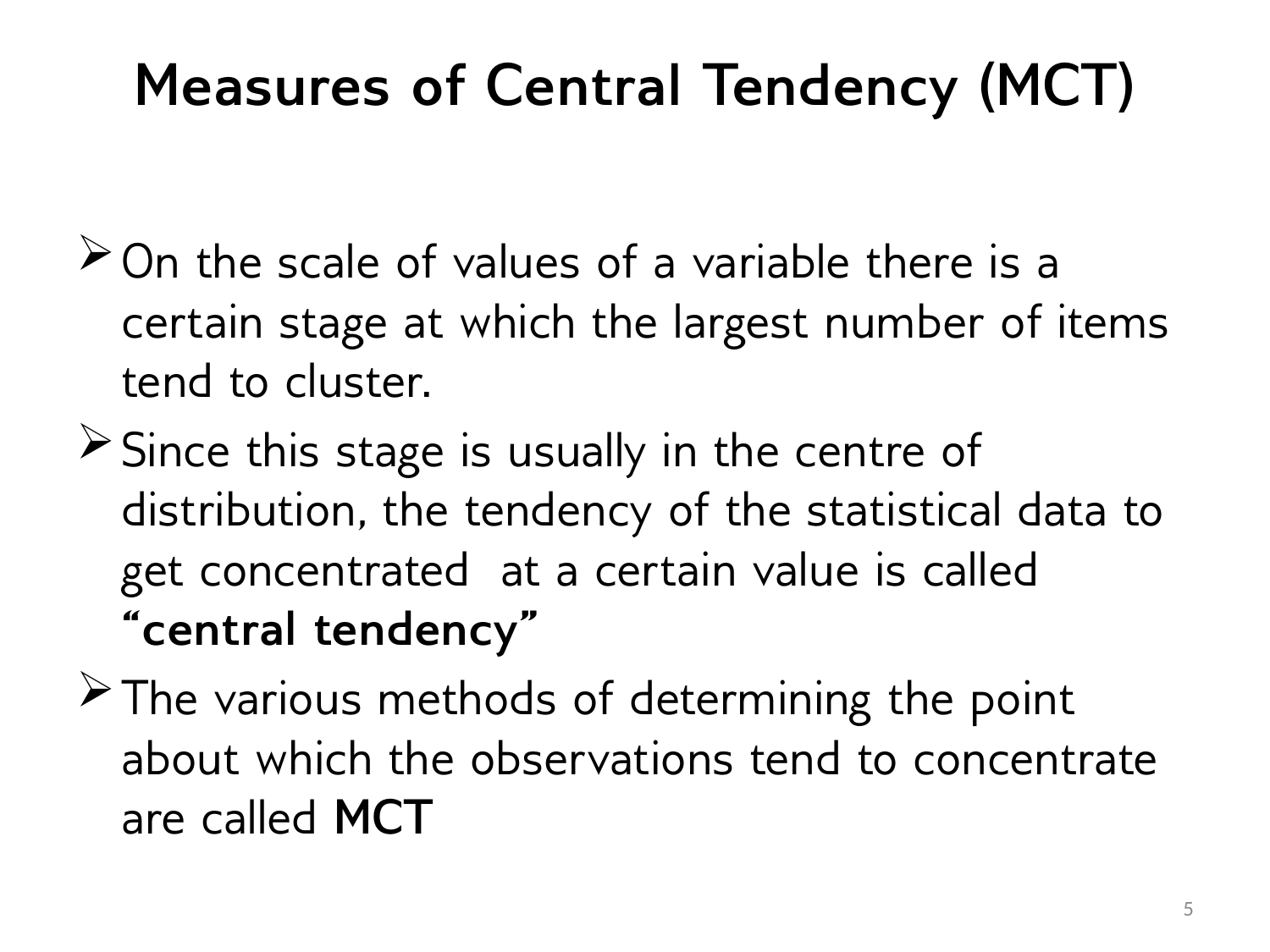

# Measures of Central Tendency (MCT)
On the scale of values of a variable there is a certain stage at which the largest number of items tend to cluster.
Since this stage is usually in the centre of distribution, the tendency of the statistical data to get concentrated  at a certain value is called “central tendency”
The various methods of determining the point about which the observations tend to concentrate are called MCT
5